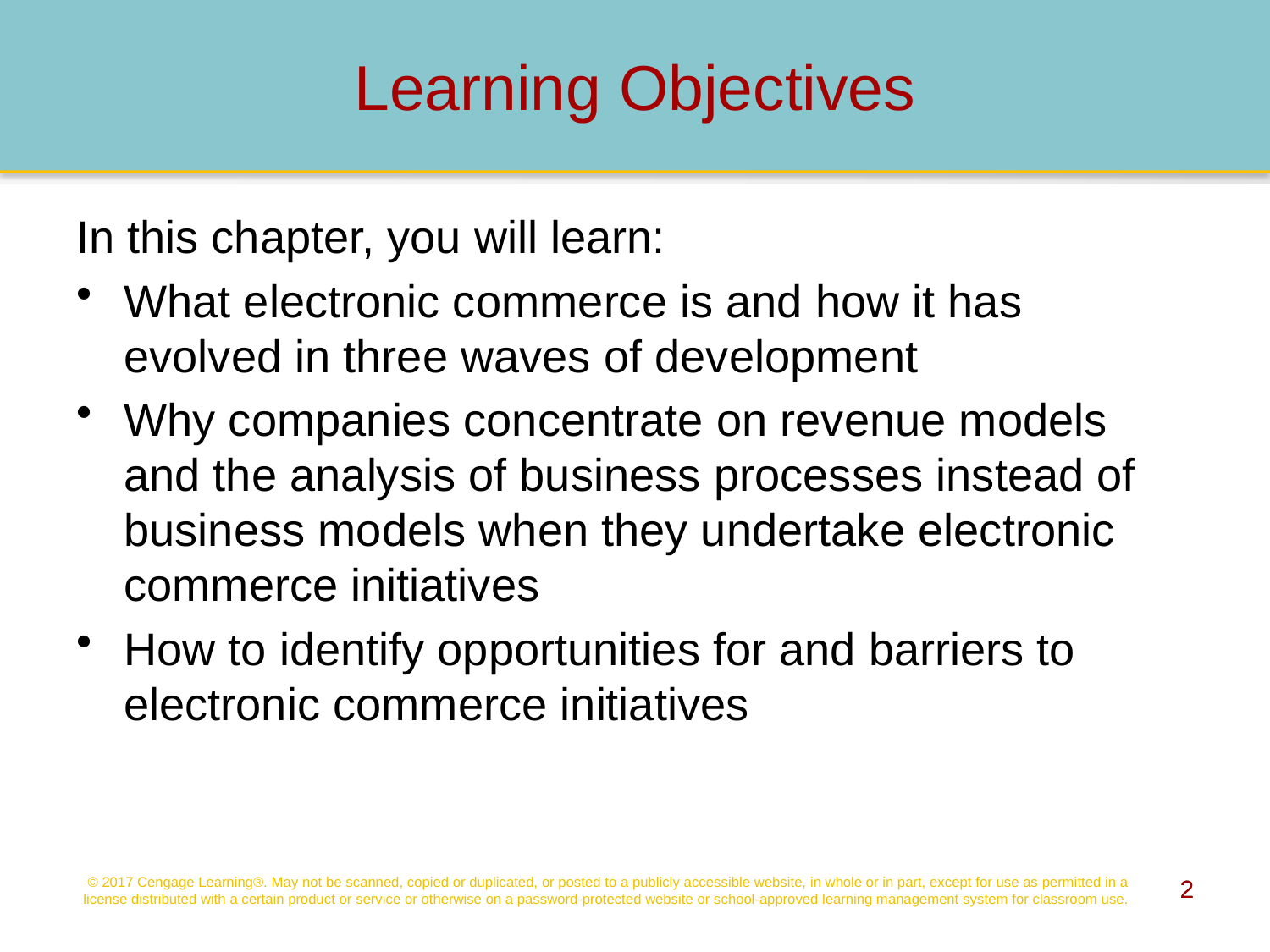

Learning Objectives
In this chapter, you will learn:
What electronic commerce is and how it has evolved in three waves of development
Why companies concentrate on revenue models and the analysis of business processes instead of business models when they undertake electronic commerce initiatives
How to identify opportunities for and barriers to electronic commerce initiatives
© 2017 Cengage Learning®. May not be scanned, copied or duplicated, or posted to a publicly accessible website, in whole or in part, except for use as permitted in a license distributed with a certain product or service or otherwise on a password-protected website or school-approved learning management system for classroom use.
2
2